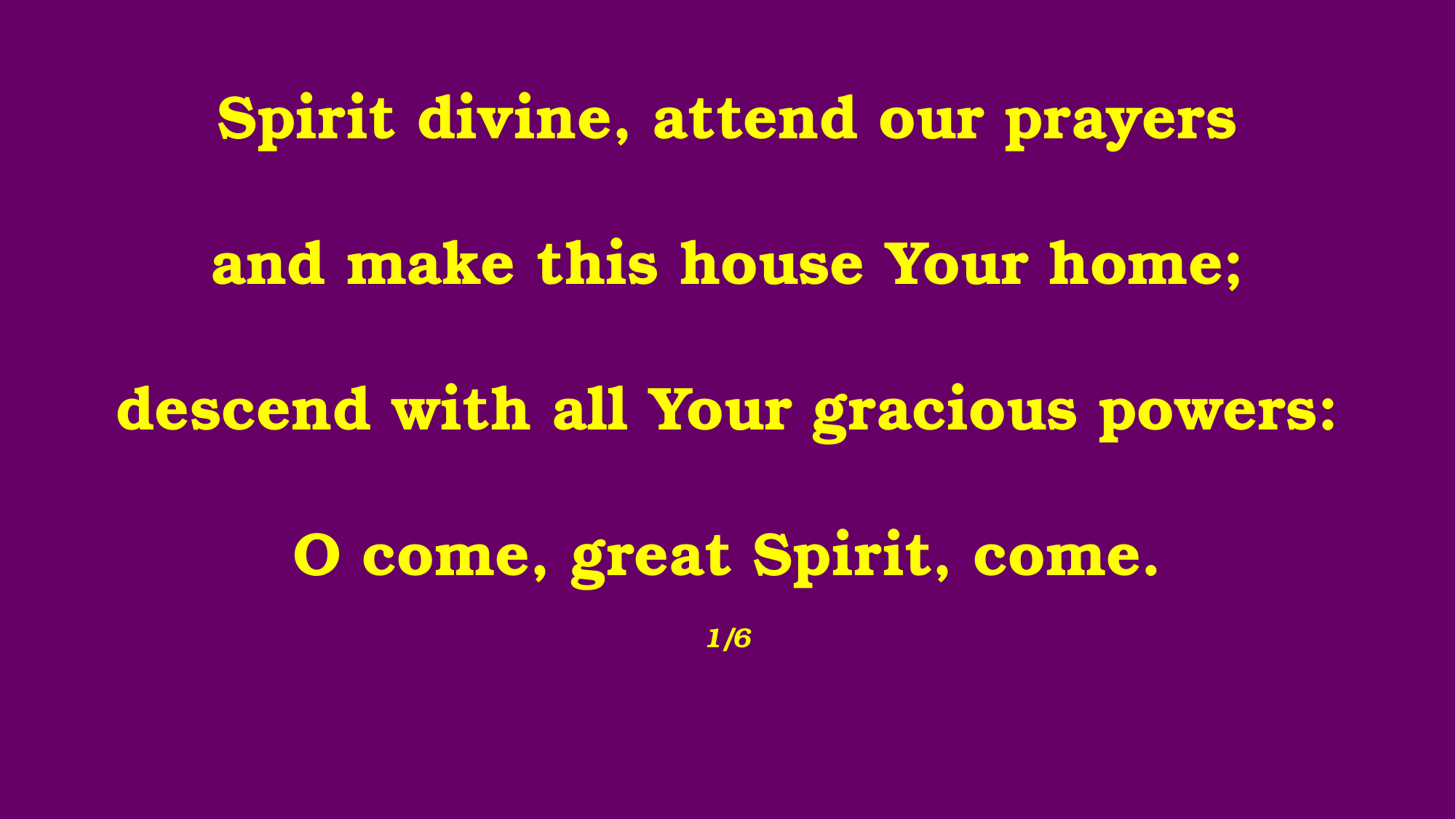

Spirit divine, attend our prayers
and make this house Your home;
descend with all Your gracious powers:
O come, great Spirit, come.
1/6